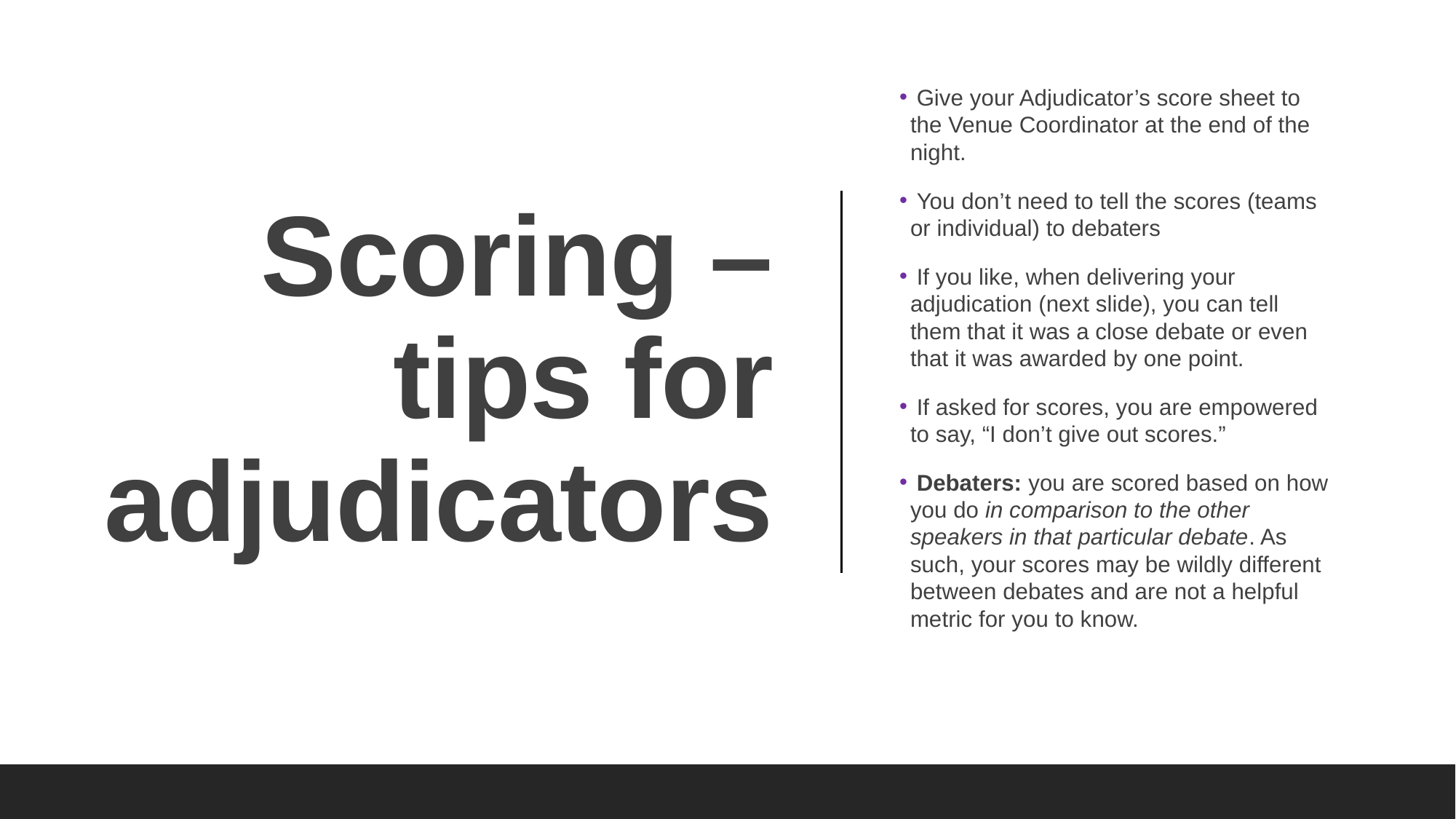

Give your Adjudicator’s score sheet to the Venue Coordinator at the end of the night.
 You don’t need to tell the scores (teams or individual) to debaters
 If you like, when delivering your adjudication (next slide), you can tell them that it was a close debate or even that it was awarded by one point.
 If asked for scores, you are empowered to say, “I don’t give out scores.”
 Debaters: you are scored based on how you do in comparison to the other speakers in that particular debate. As such, your scores may be wildly different between debates and are not a helpful metric for you to know.

# Scoring – tips for adjudicators